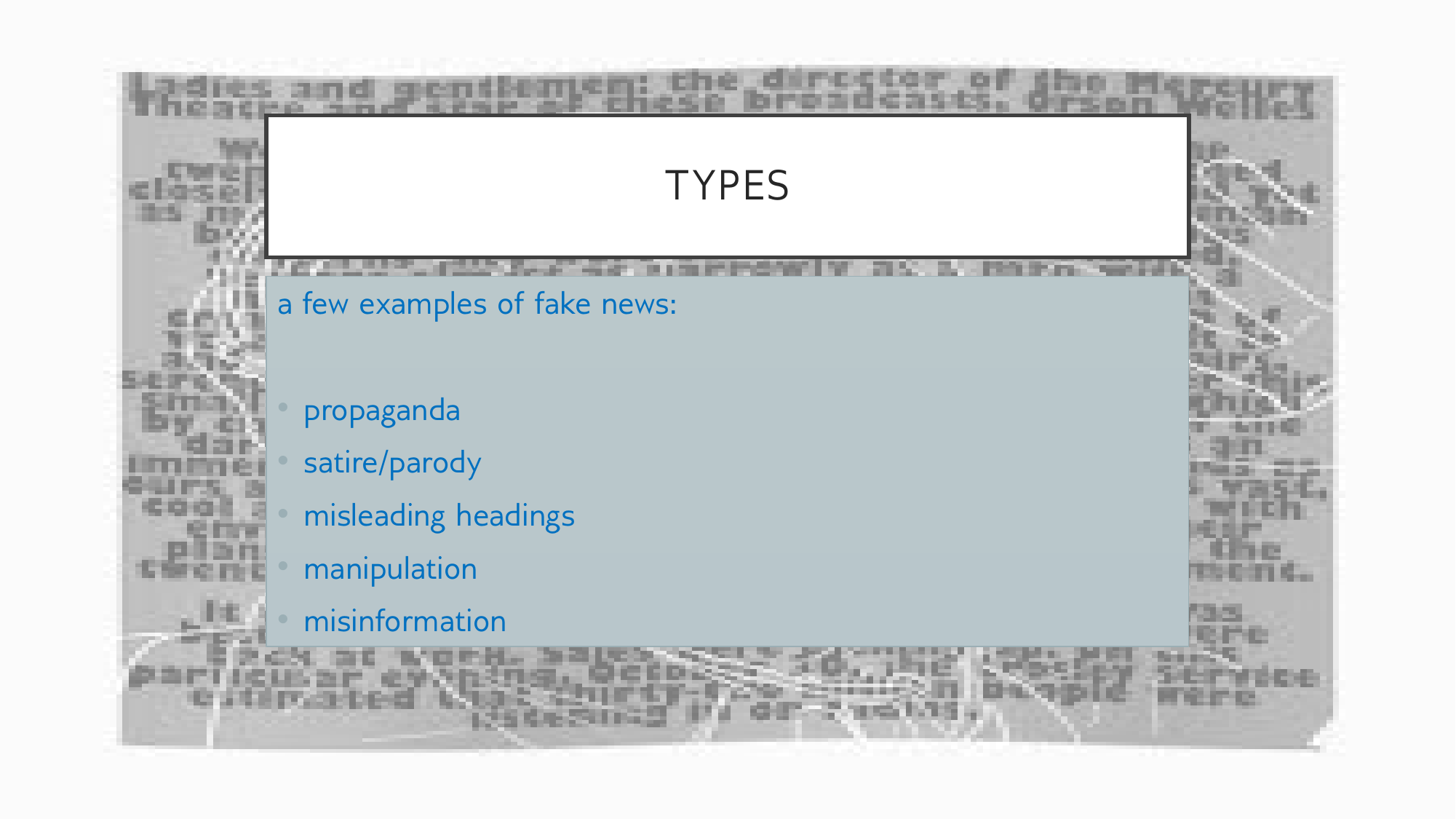

# Types
a few examples of fake news:

propaganda
satire/parody
misleading headings
manipulation
misinformation